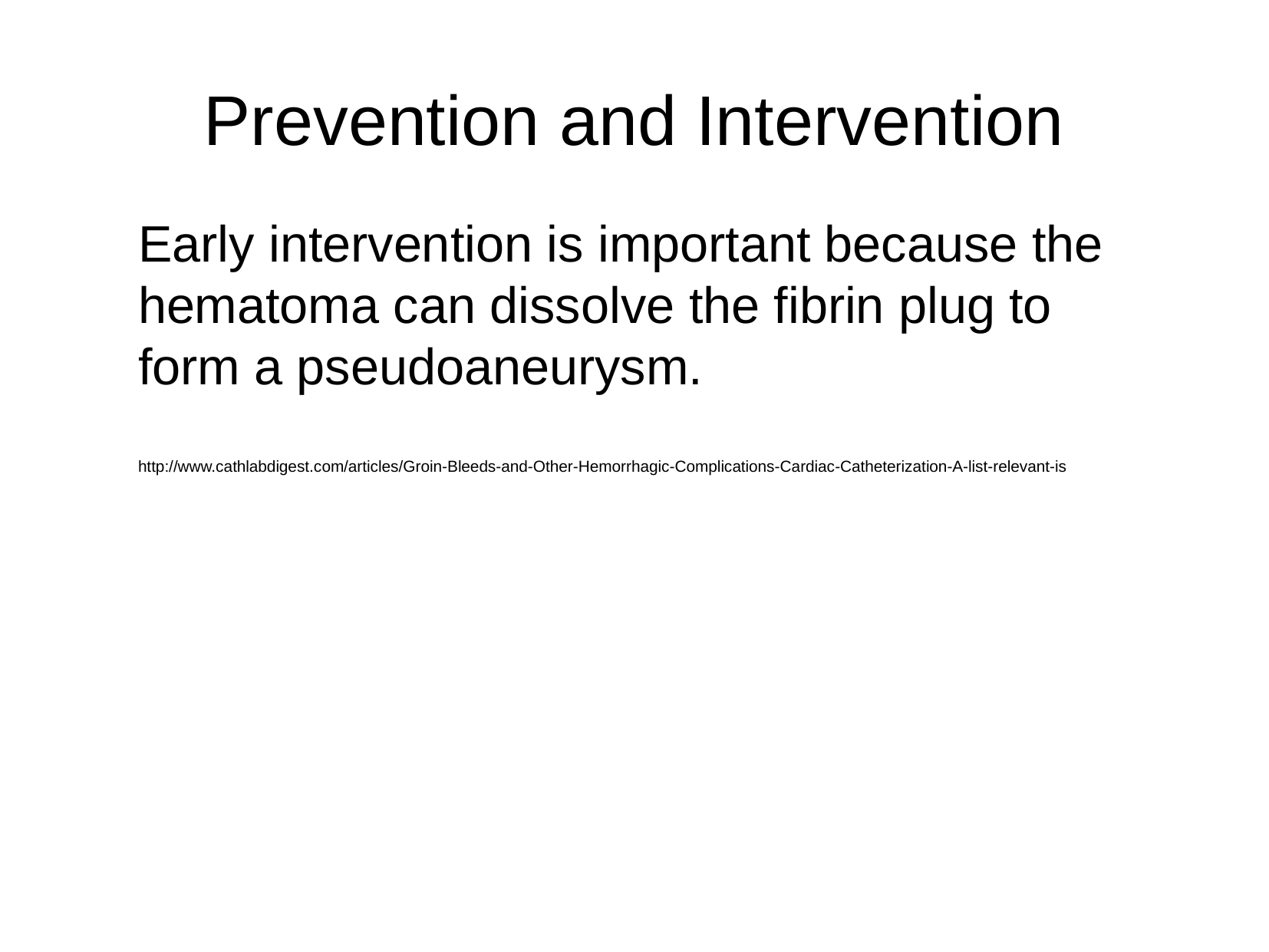

Prevention and Intervention
Early intervention is important because the hematoma can dissolve the fibrin plug to form a pseudoaneurysm.

http://www.cathlabdigest.com/articles/Groin-Bleeds-and-Other-Hemorrhagic-Complications-Cardiac-Catheterization-A-list-relevant-is